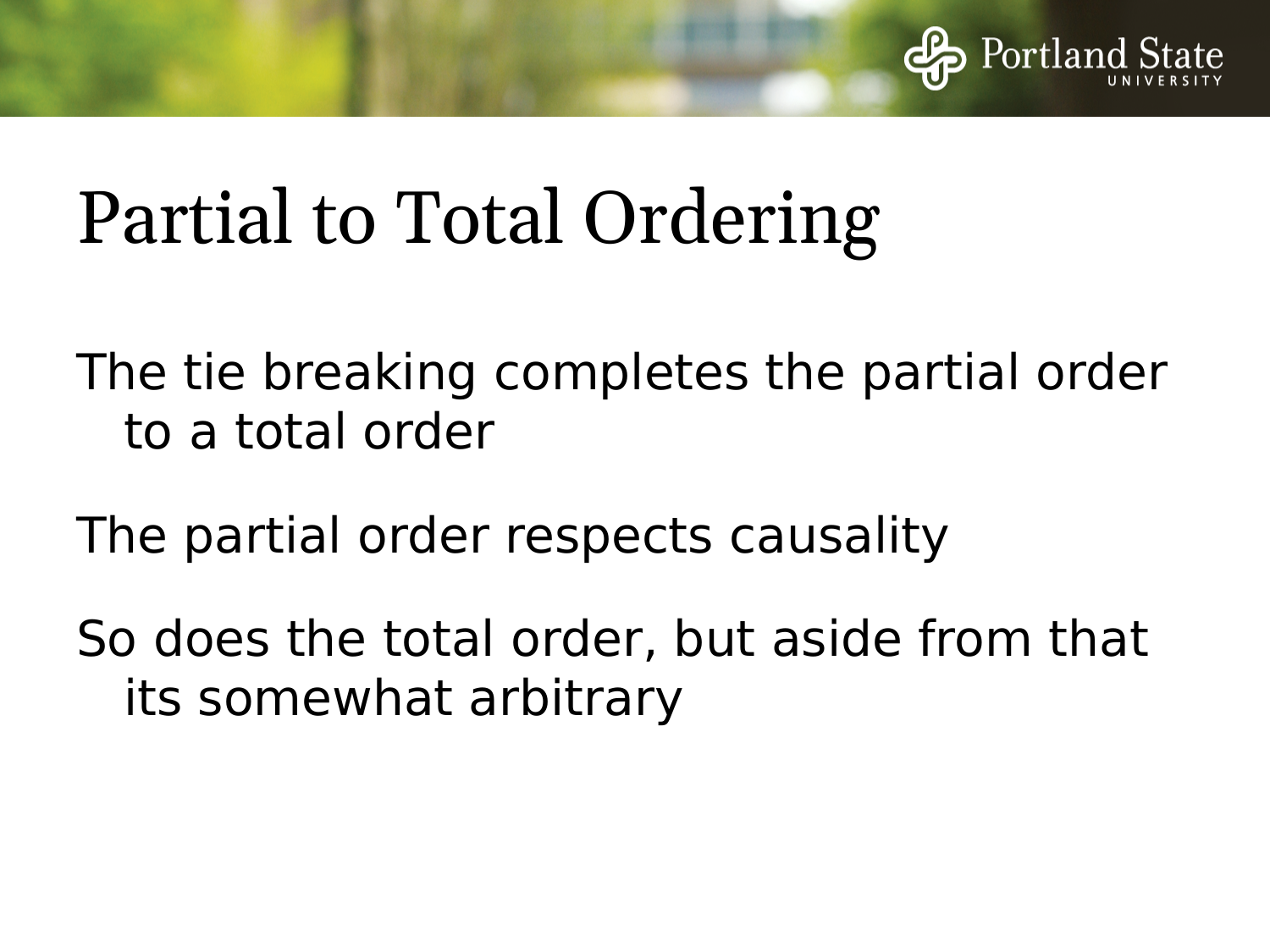

# Partial to Total Ordering
The tie breaking completes the partial order to a total order

The partial order respects causality

So does the total order, but aside from that its somewhat arbitrary